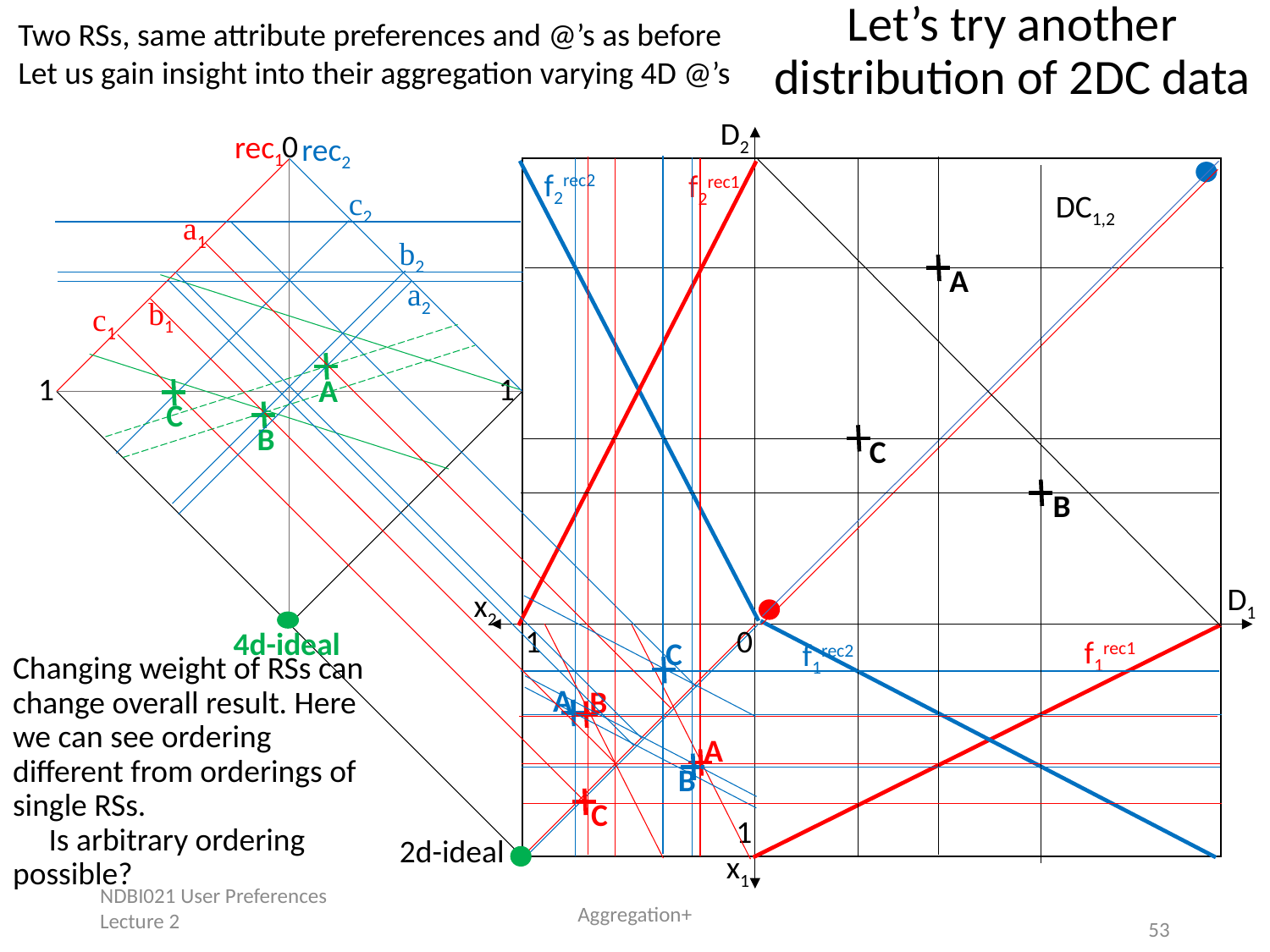

Let’s try another distribution of 2DC data
Two RSs, same attribute preferences and @’s as before
Let us gain insight into their aggregation varying 4D @’s
D2
0
rec1
rec2
f2rec2

f2rec1

c2
DC1,2
a1
b2
A
a2
b1
c1
1
1
A
C
B
C
B
D1
x2

1
0
4d-ideal
f1rec1
C
f1rec2
Changing weight of RSs can
change overall result. Here we can see ordering different from orderings of single RSs.
     Is arbitrary ordering possible?
A
B
A
B
C
1
2d-ideal
x1

NDBI021 User Preferences Lecture 2
Aggregation+
53